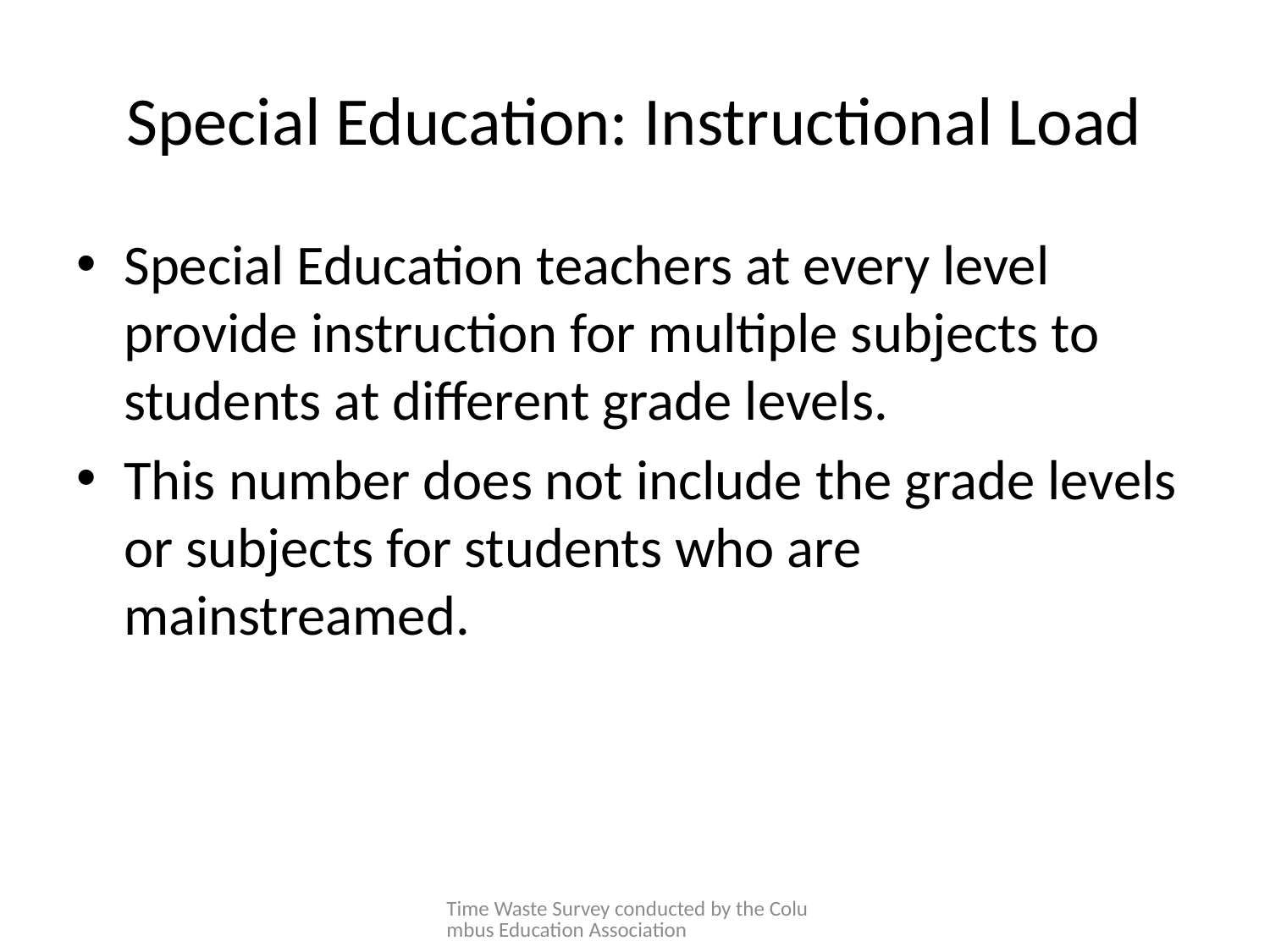

# Special Education: Instructional Load
Special Education teachers at every level provide instruction for multiple subjects to students at different grade levels.
This number does not include the grade levels or subjects for students who are mainstreamed.

Time Waste Survey conducted by the Columbus Education Association